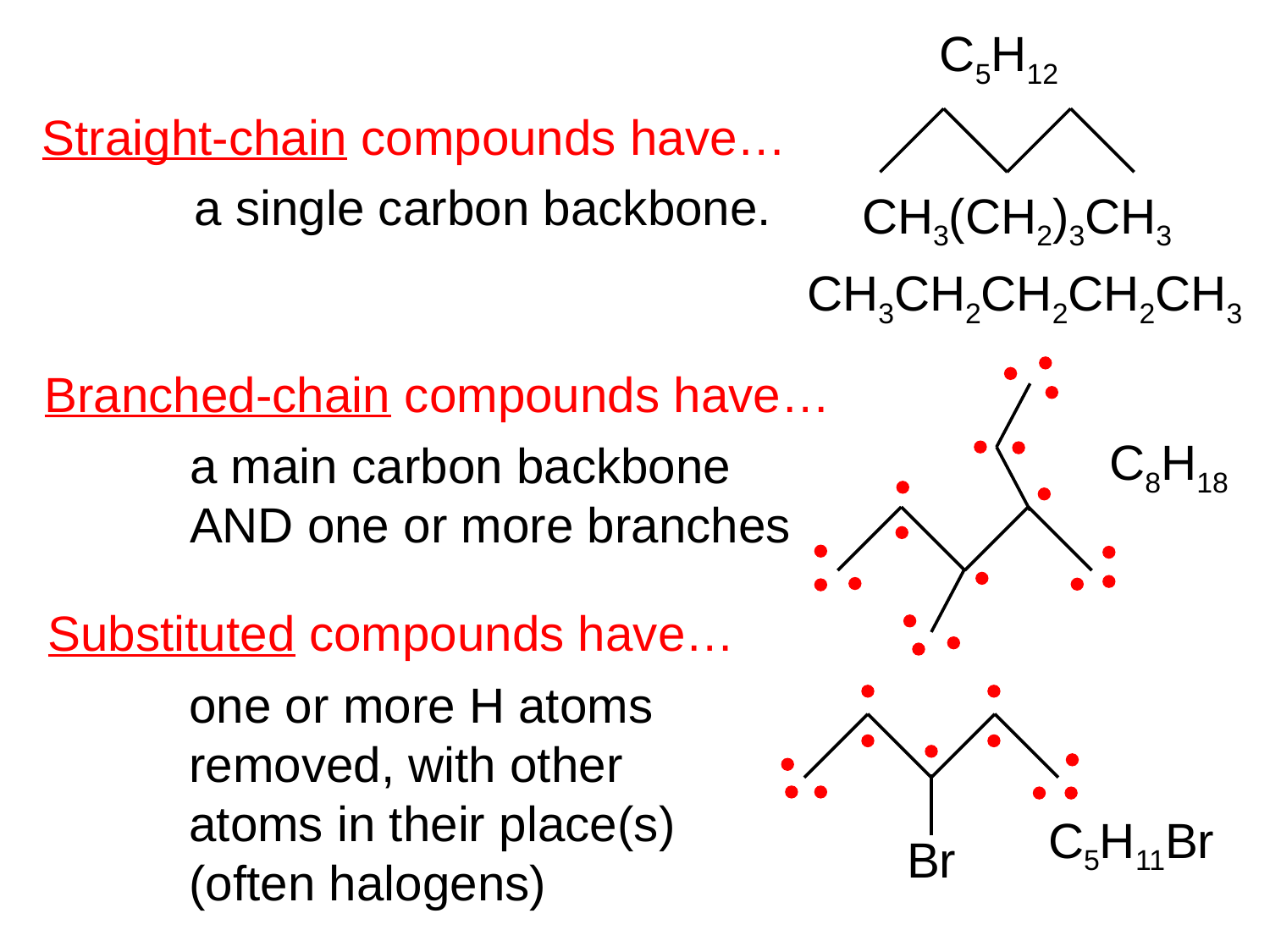

C5H12
Straight-chain compounds have…
a single carbon backbone.
CH3(CH2)3CH3
CH3CH2CH2CH2CH3
Branched-chain compounds have…

a main carbon backbone
AND one or more branches
C8H18
Substituted compounds have…
one or more H atoms
removed, with other
atoms in their place(s)
(often halogens)

Br
C5H11Br